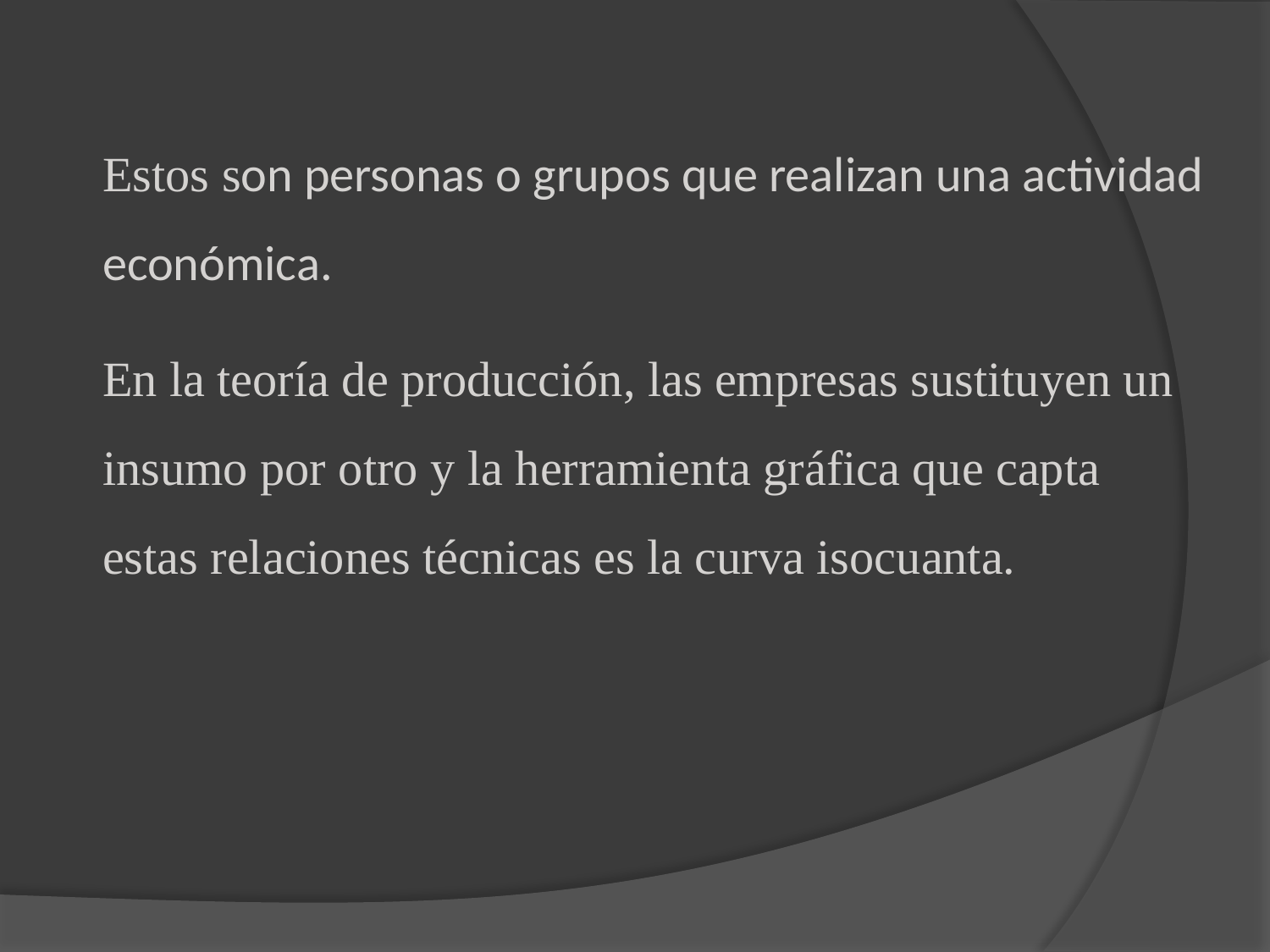

Estos son personas o grupos que realizan una actividad económica.
En la teoría de producción, las empresas sustituyen un insumo por otro y la herramienta gráfica que capta  estas relaciones técnicas es la curva isocuanta.